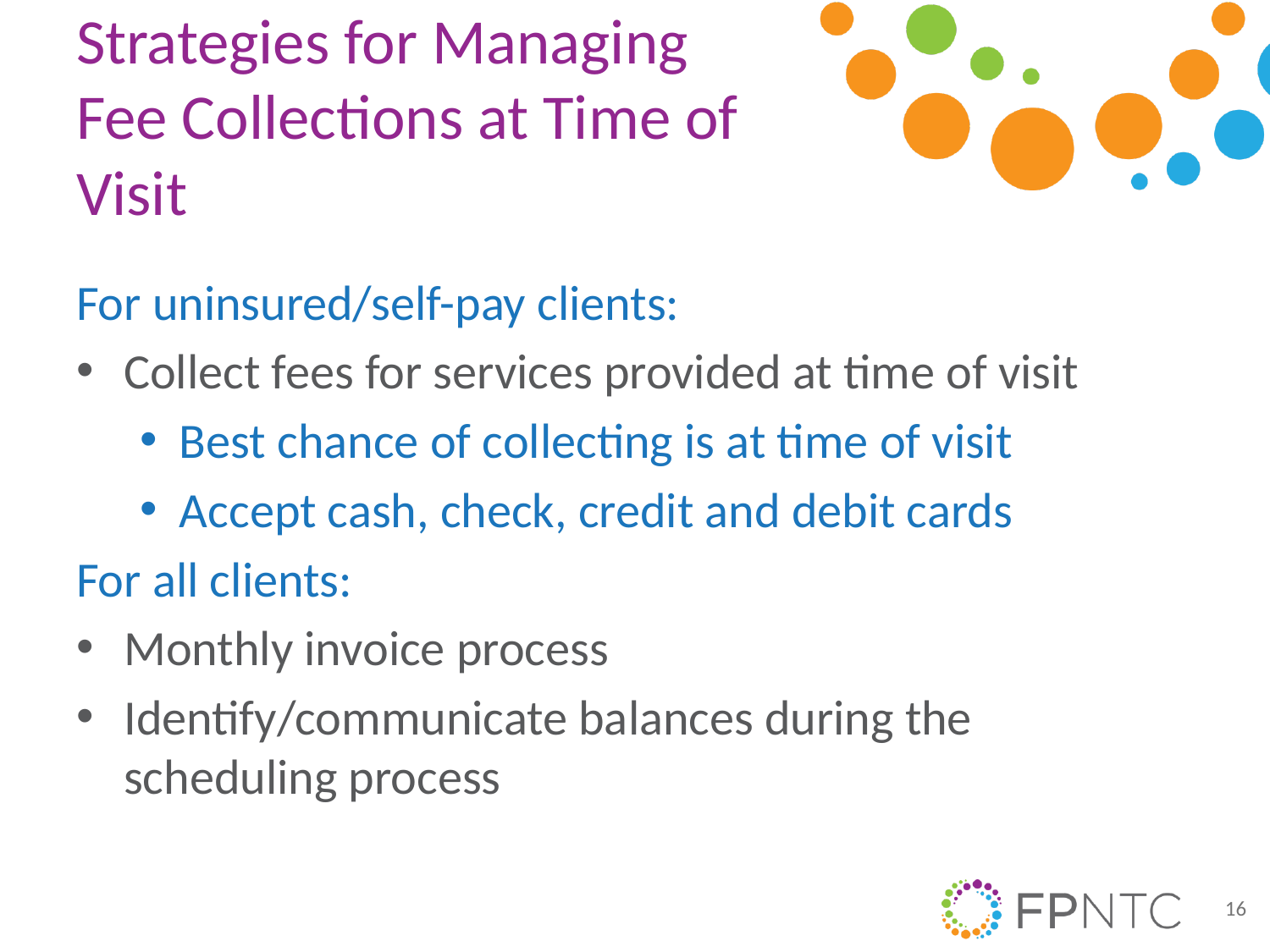

# Strategies for Managing Fee Collections at Time of Visit
For uninsured/self-pay clients:
Collect fees for services provided at time of visit
Best chance of collecting is at time of visit
Accept cash, check, credit and debit cards
For all clients:
Monthly invoice process
Identify/communicate balances during the scheduling process
16